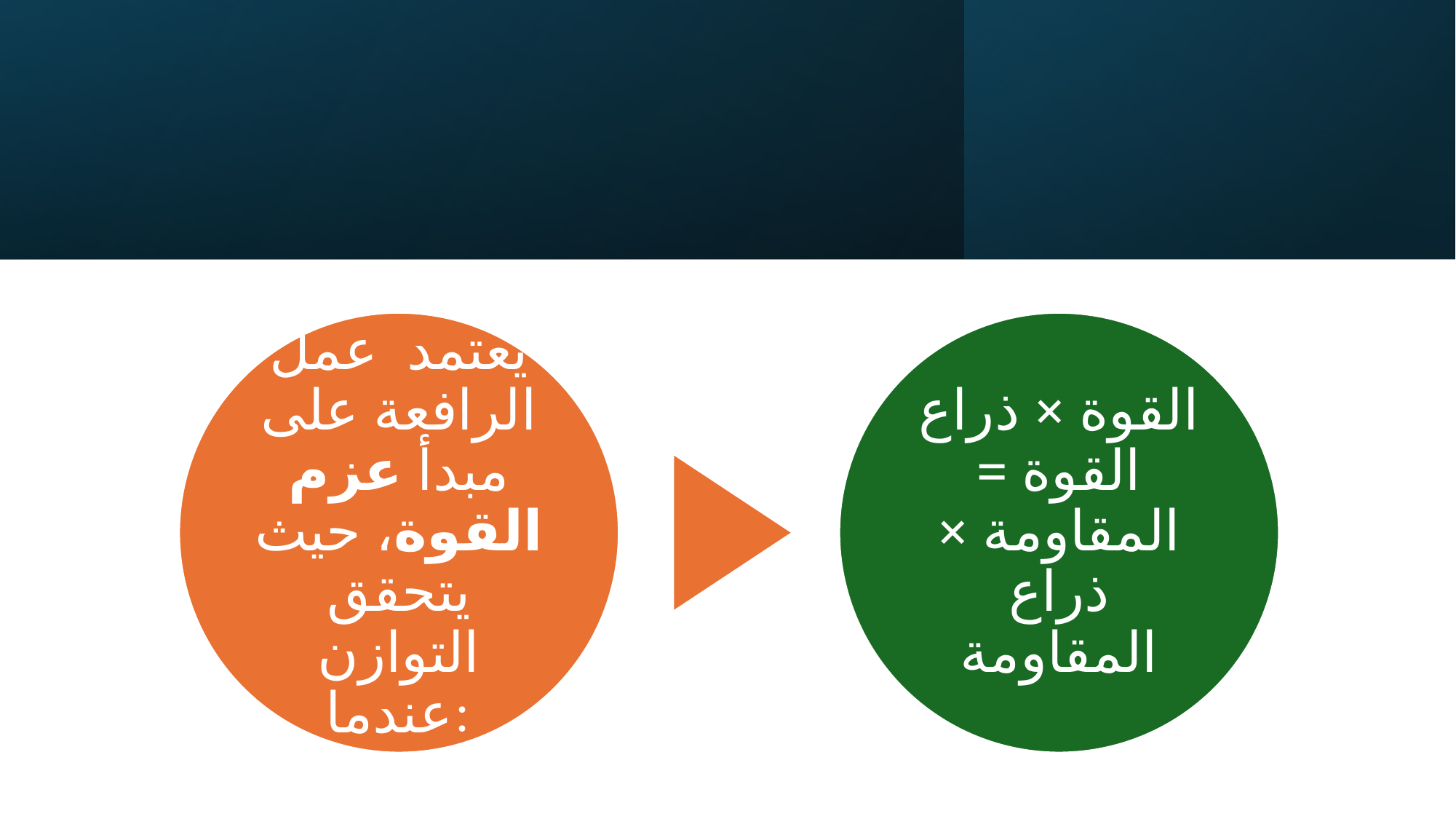

#
يعتمد  عمل الرافعة على مبدأ عزم القوة، حيث يتحقق التوازن عندما:
القوة × ذراع القوة = المقاومة × ذراع المقاومة